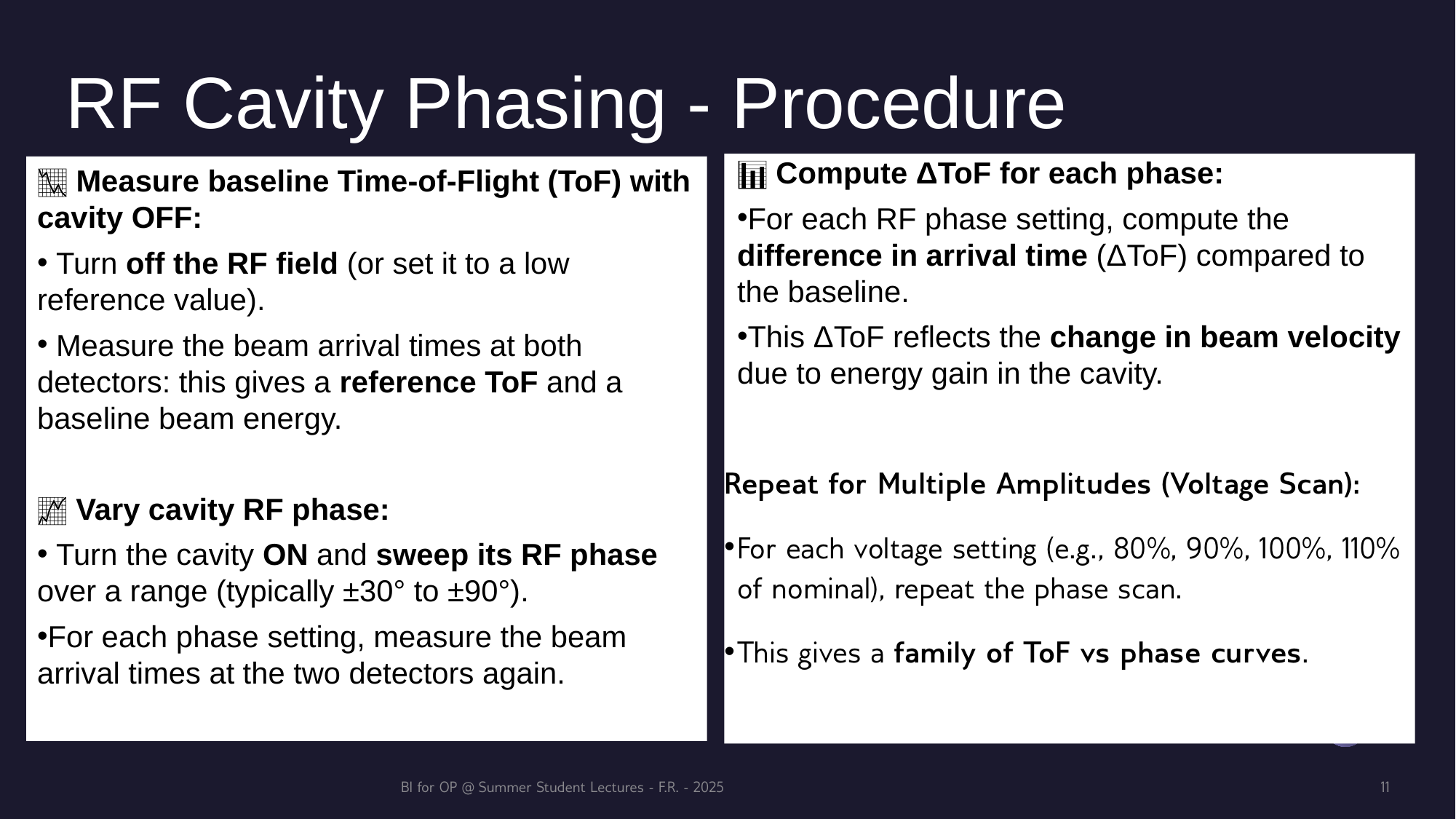

# RF Cavity Phasing - Procedure
📉 Measure baseline Time-of-Flight (ToF) with cavity OFF:
 Turn off the RF field (or set it to a low reference value).
 Measure the beam arrival times at both detectors: this gives a reference ToF and a baseline beam energy.

📈 Vary cavity RF phase:
 Turn the cavity ON and sweep its RF phase over a range (typically ±30° to ±90°).
For each phase setting, measure the beam arrival times at the two detectors again.

📊 Compute ΔToF for each phase:
For each RF phase setting, compute the difference in arrival time (ΔToF) compared to the baseline.
This ΔToF reflects the change in beam velocity due to energy gain in the cavity.

Repeat for Multiple Amplitudes (Voltage Scan):
For each voltage setting (e.g., 80%, 90%, 100%, 110% of nominal), repeat the phase scan.
This gives a family of ToF vs phase curves.

BI for OP @ Summer Student Lectures - F.R. - 2025
11